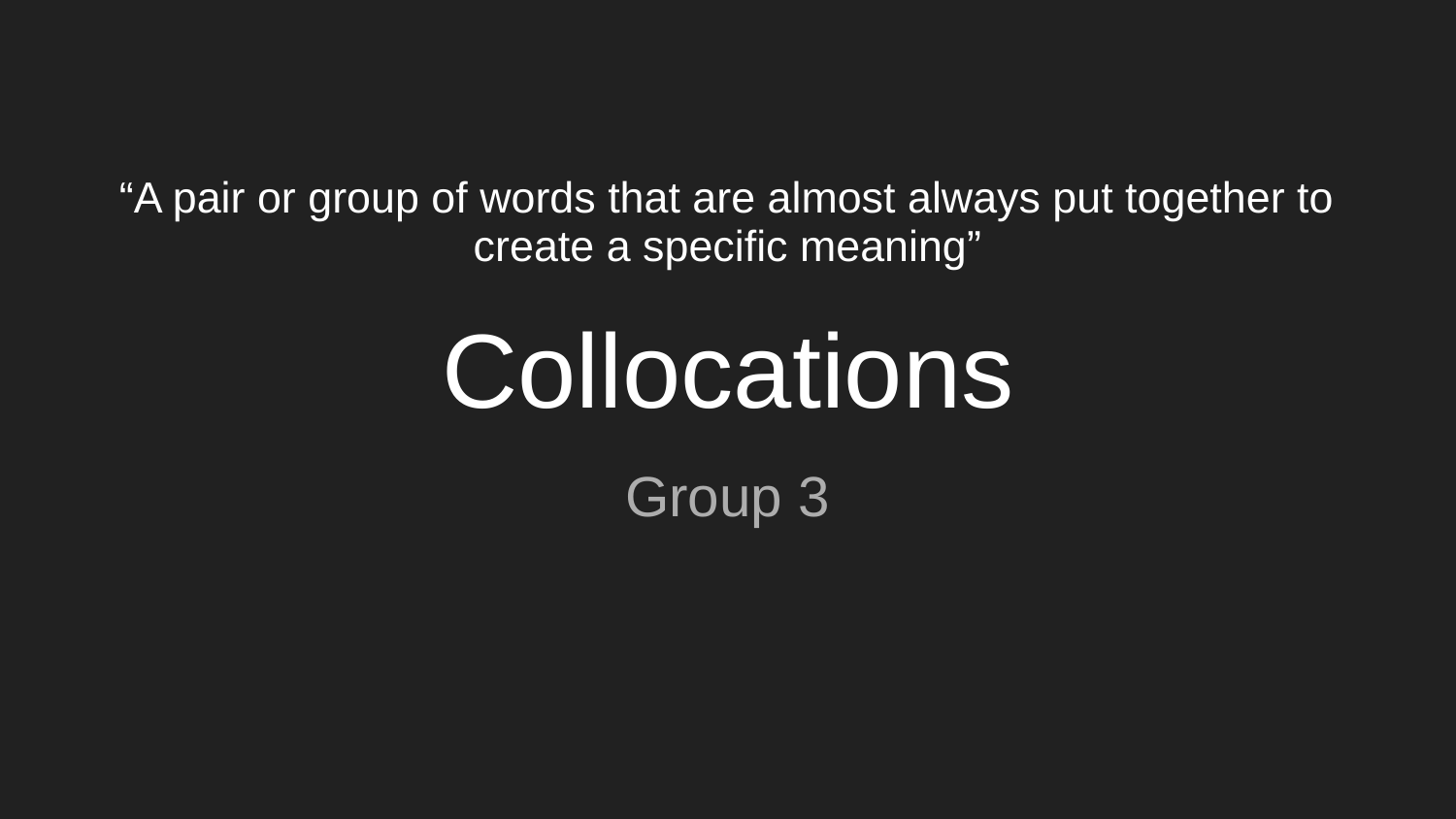

# Collocations
“A pair or group of words that are almost always put together to create a specific meaning”
Group 3